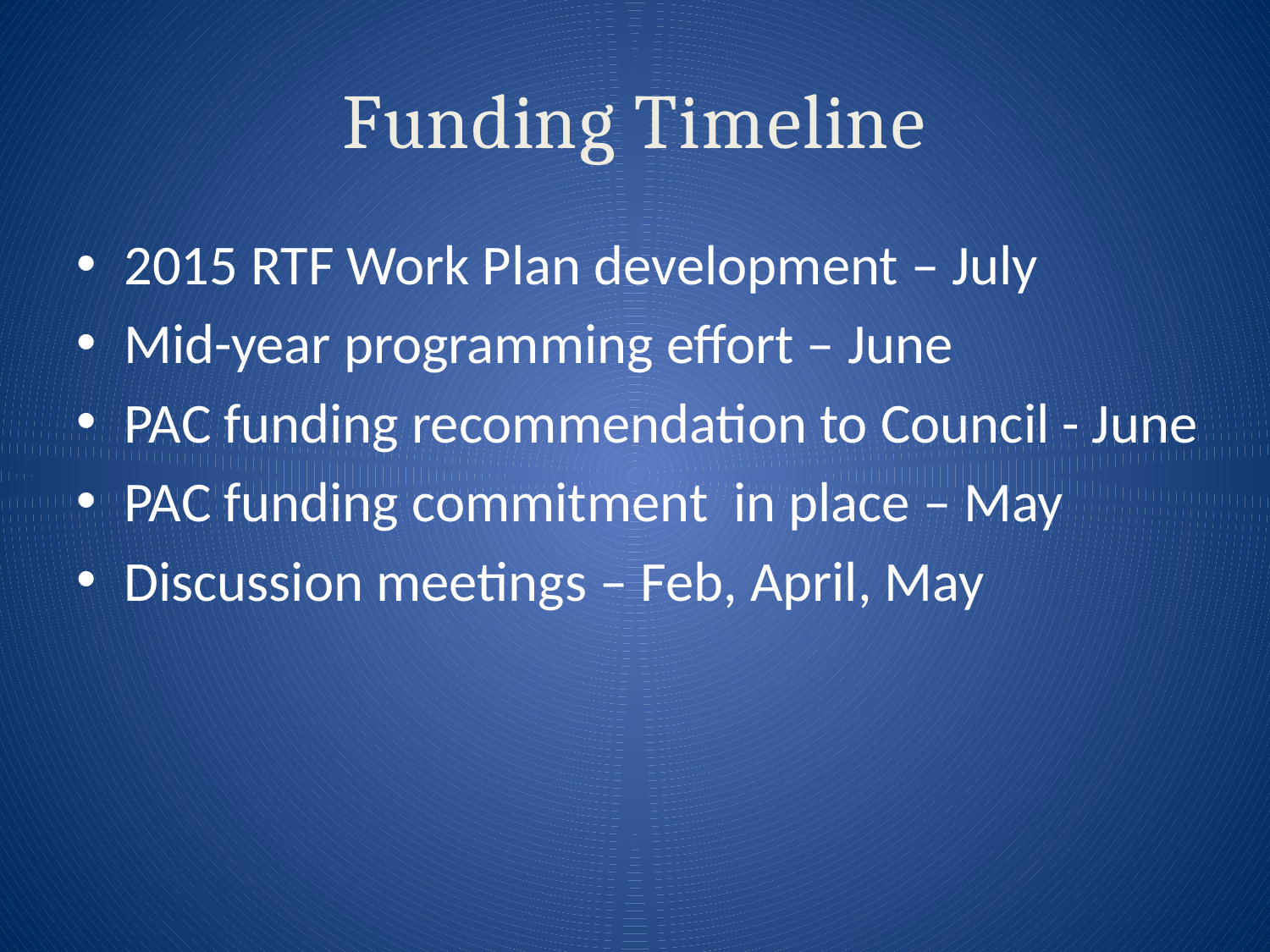

# Funding Timeline
2015 RTF Work Plan development – July
Mid-year programming effort – June
PAC funding recommendation to Council - June
PAC funding commitment  in place – May
Discussion meetings – Feb, April, May